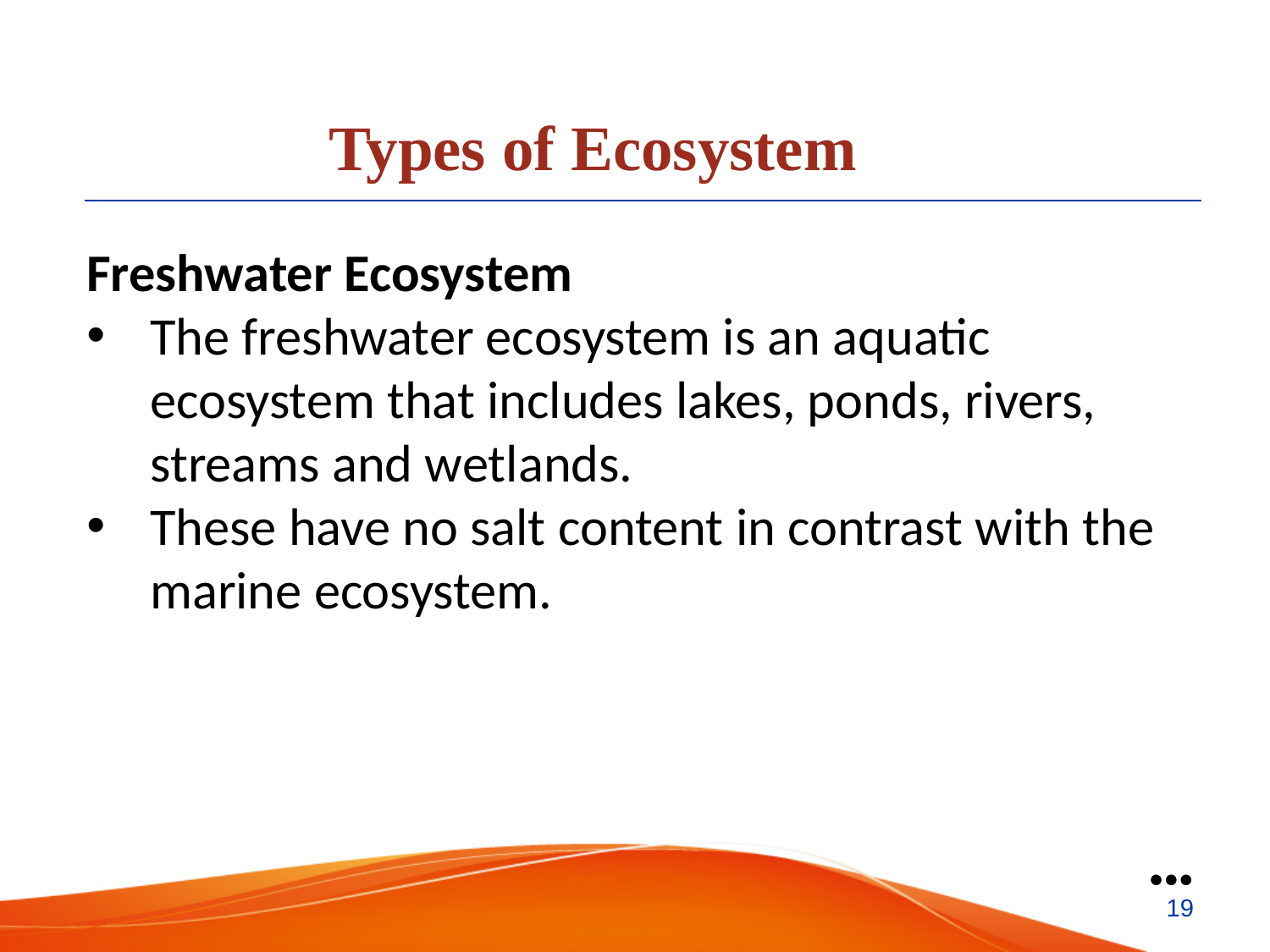

Types of Ecosystem
Freshwater Ecosystem
The freshwater ecosystem is an aquatic ecosystem that includes lakes, ponds, rivers, streams and wetlands.
These have no salt content in contrast with the marine ecosystem.
●●●
19